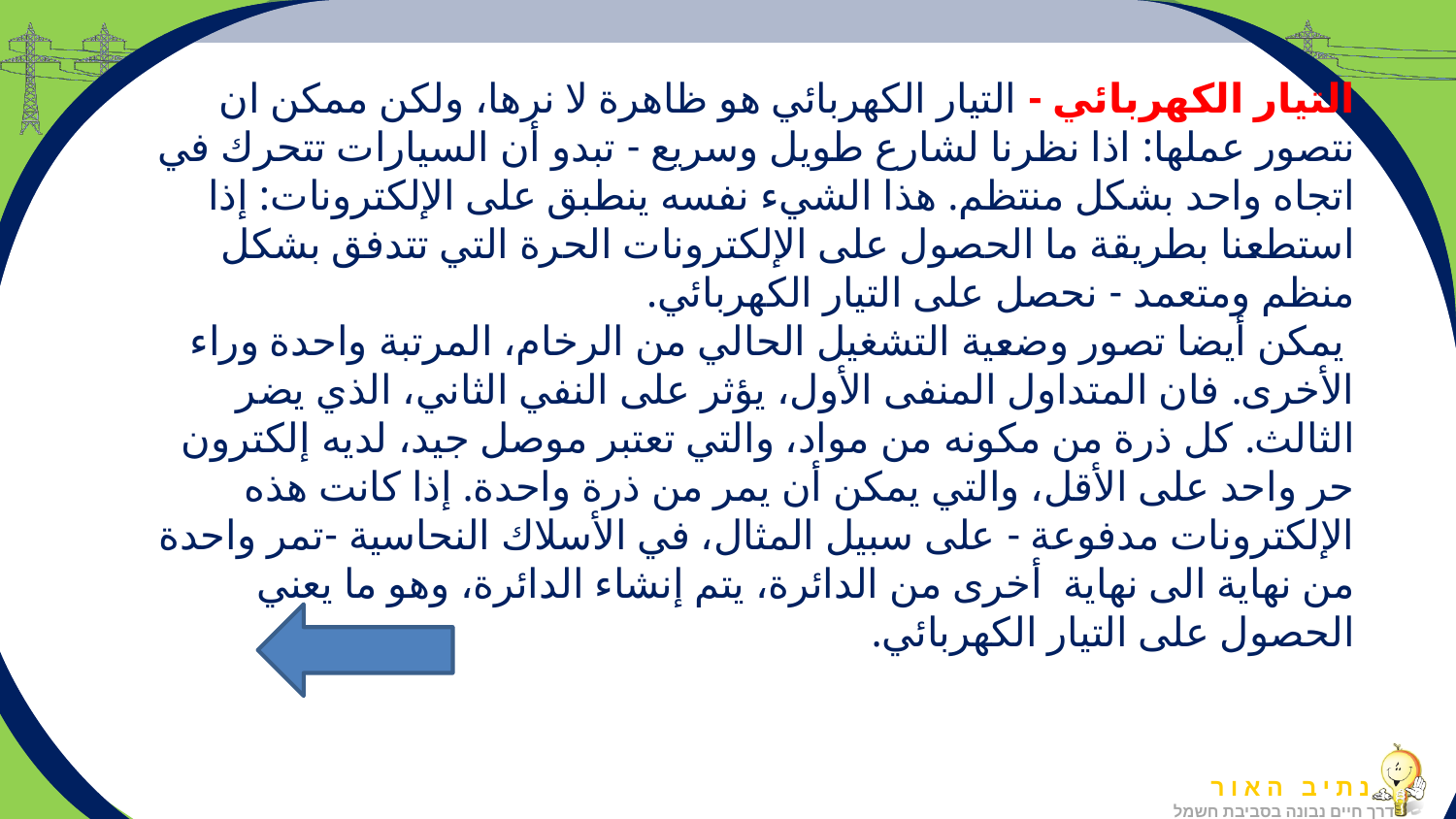

# التيار الكهربائي - التيار الكهربائي هو ظاهرة لا نرها، ولكن ممكن ان نتصور عملها: اذا نظرنا لشارع طويل وسريع - تبدو أن السيارات تتحرك في اتجاه واحد بشكل منتظم. هذا الشيء نفسه ينطبق على الإلكترونات: إذا استطعنا بطريقة ما الحصول على الإلكترونات الحرة التي تتدفق بشكل منظم ومتعمد - نحصل على التيار الكهربائي. يمكن أيضا تصور وضعية التشغيل الحالي من الرخام، المرتبة واحدة وراء الأخرى. فان المتداول المنفى الأول، يؤثر على النفي الثاني، الذي يضر الثالث. كل ذرة من مكونه من مواد، والتي تعتبر موصل جيد، لديه إلكترون حر واحد على الأقل، والتي يمكن أن يمر من ذرة واحدة. إذا كانت هذه الإلكترونات مدفوعة - على سبيل المثال، في الأسلاك النحاسية -تمر واحدة من نهاية الى نهاية  أخرى من الدائرة، يتم إنشاء الدائرة، وهو ما يعني الحصول على التيار الكهربائي.